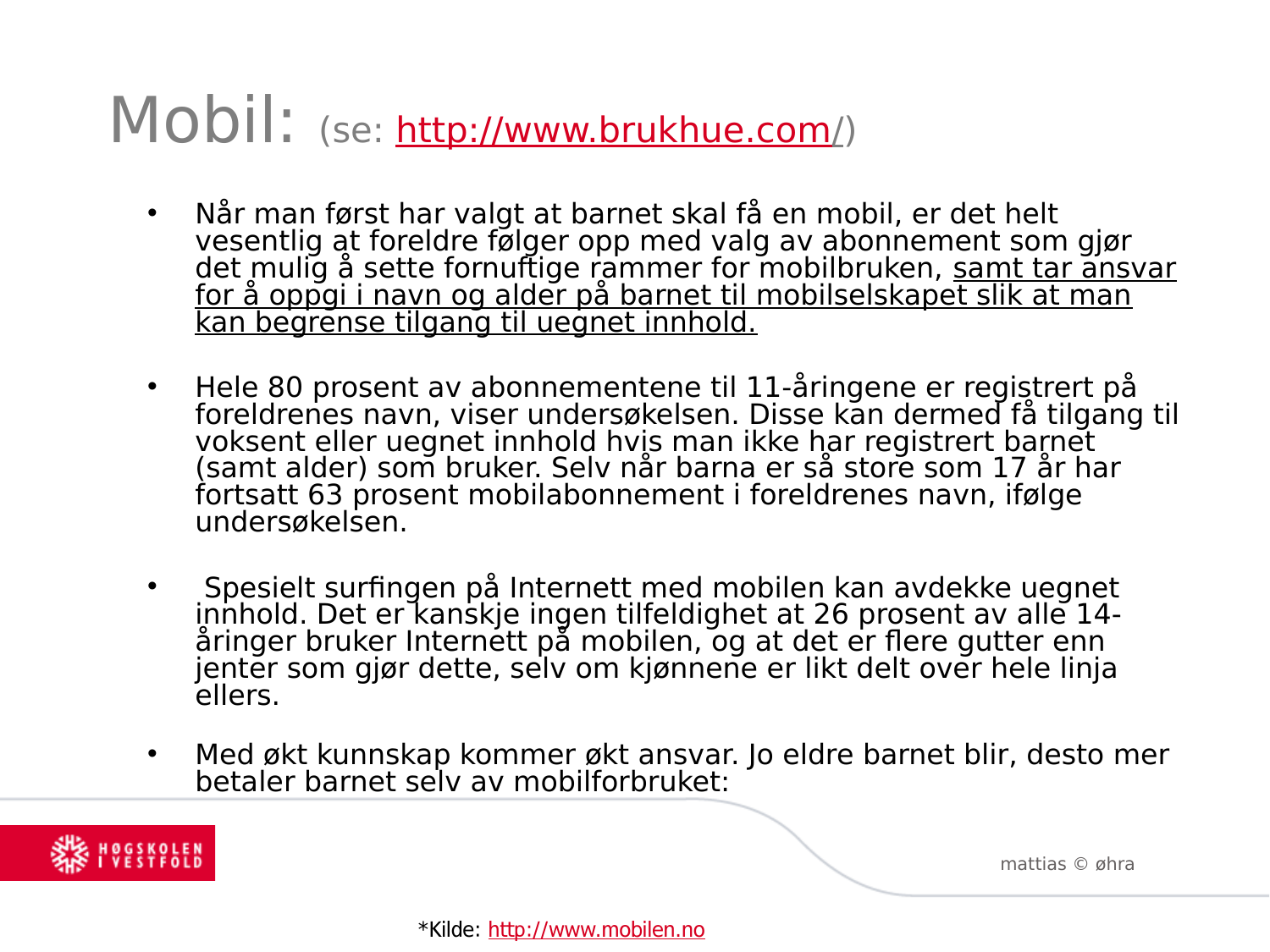

# Mobil: (se: http://www.brukhue.com/)
Når man først har valgt at barnet skal få en mobil, er det helt vesentlig at foreldre følger opp med valg av abonnement som gjør det mulig å sette fornuftige rammer for mobilbruken, samt tar ansvar for å oppgi i navn og alder på barnet til mobilselskapet slik at man kan begrense tilgang til uegnet innhold.

Hele 80 prosent av abonnementene til 11-åringene er registrert på foreldrenes navn, viser undersøkelsen. Disse kan dermed få tilgang til voksent eller uegnet innhold hvis man ikke har registrert barnet (samt alder) som bruker. Selv når barna er så store som 17 år har fortsatt 63 prosent mobilabonnement i foreldrenes navn, ifølge undersøkelsen.

 Spesielt surfingen på Internett med mobilen kan avdekke uegnet innhold. Det er kanskje ingen tilfeldighet at 26 prosent av alle 14-åringer bruker Internett på mobilen, og at det er flere gutter enn jenter som gjør dette, selv om kjønnene er likt delt over hele linja ellers.
Med økt kunnskap kommer økt ansvar. Jo eldre barnet blir, desto mer betaler barnet selv av mobilforbruket:
mattias © øhra
*Kilde: http://www.mobilen.no